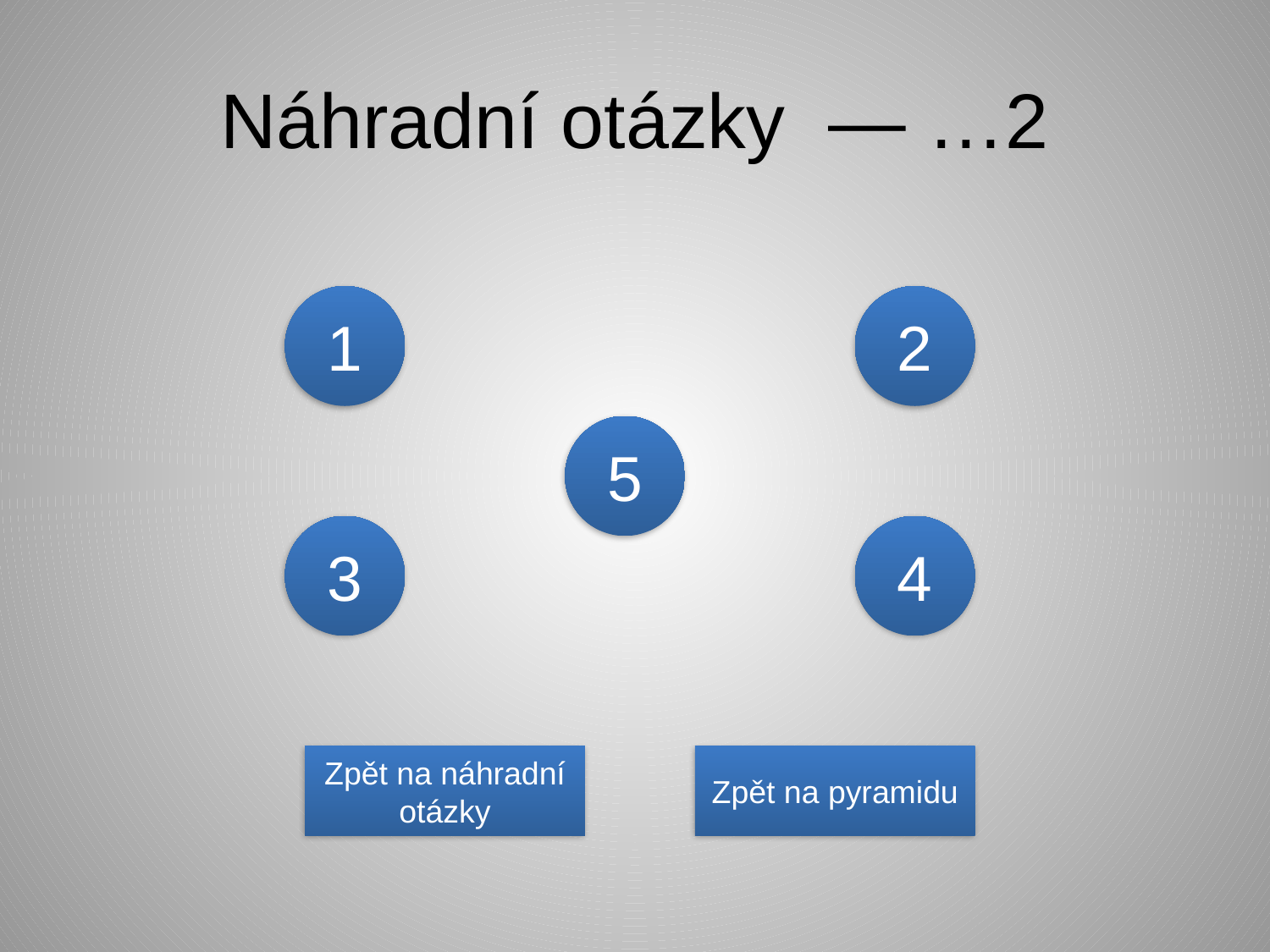

# Náhradní otázky  — …2
1
2
5
3
4
Zpět na náhradní otázky
Zpět na pyramidu